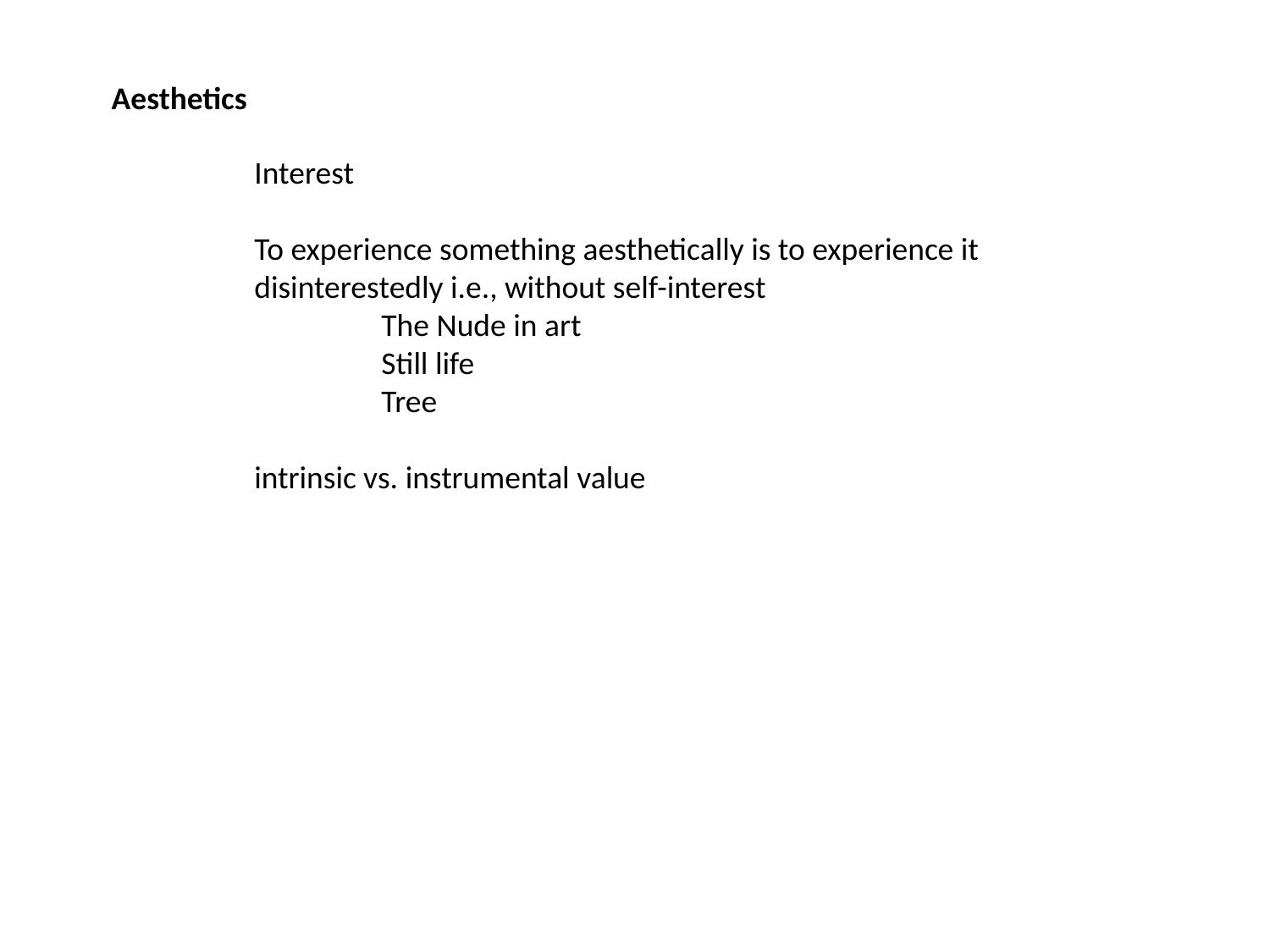

Aesthetics

	Interest

	To experience something aesthetically is to experience it
	disinterestedly i.e., without self-interest
		The Nude in art
		Still life
		Tree

	intrinsic vs. instrumental value